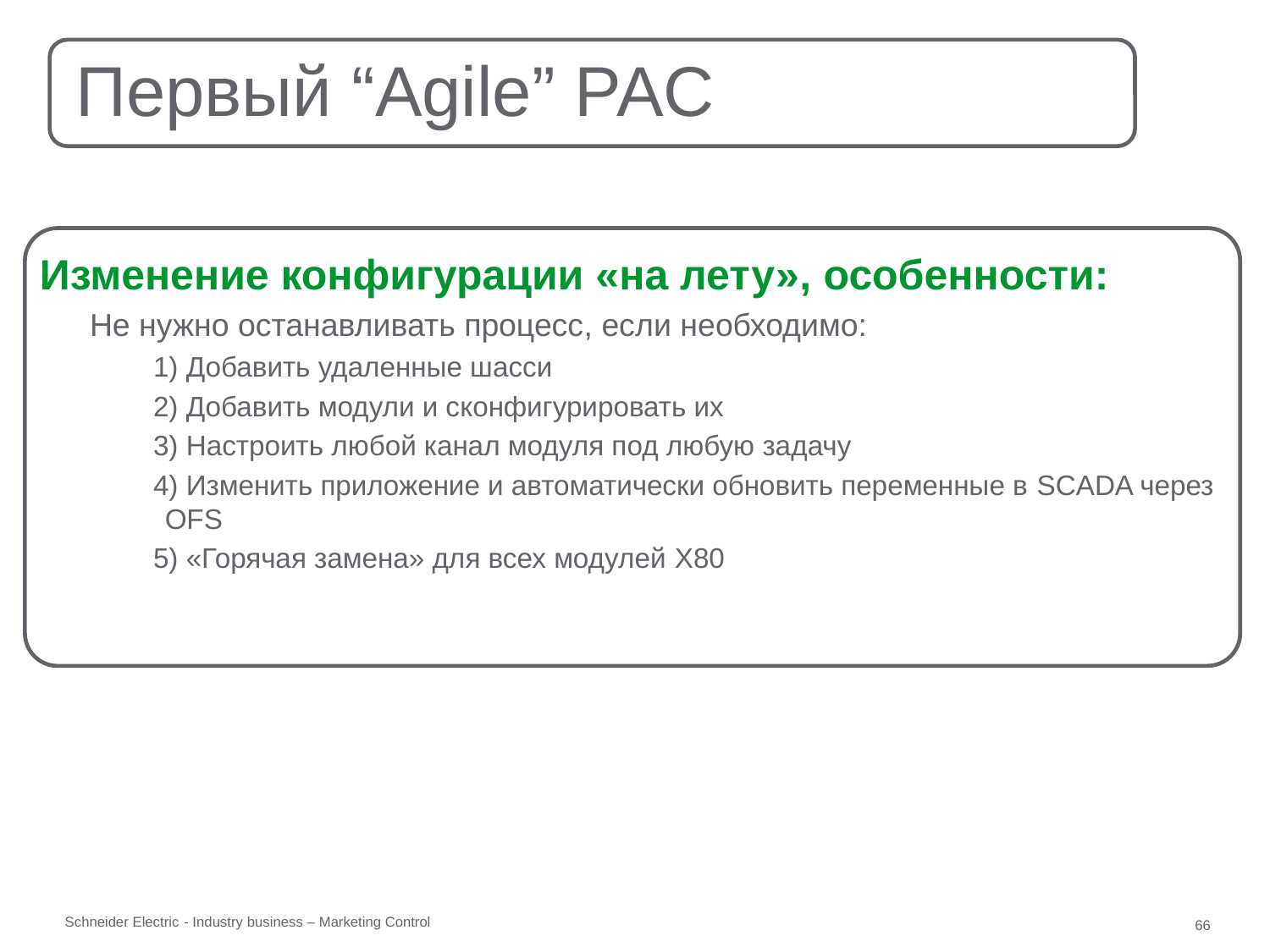

Первый “Agile” PAC

Изменение конфигурации «на лету», особенности:
Не нужно останавливать процесс, если необходимо:
1) Добавить удаленные шасси
2) Добавить модули и сконфигурировать их
3) Настроить любой канал модуля под любую задачу
4) Изменить приложение и автоматически обновить переменные в SCADA через OFS
5) «Горячая замена» для всех модулей X80